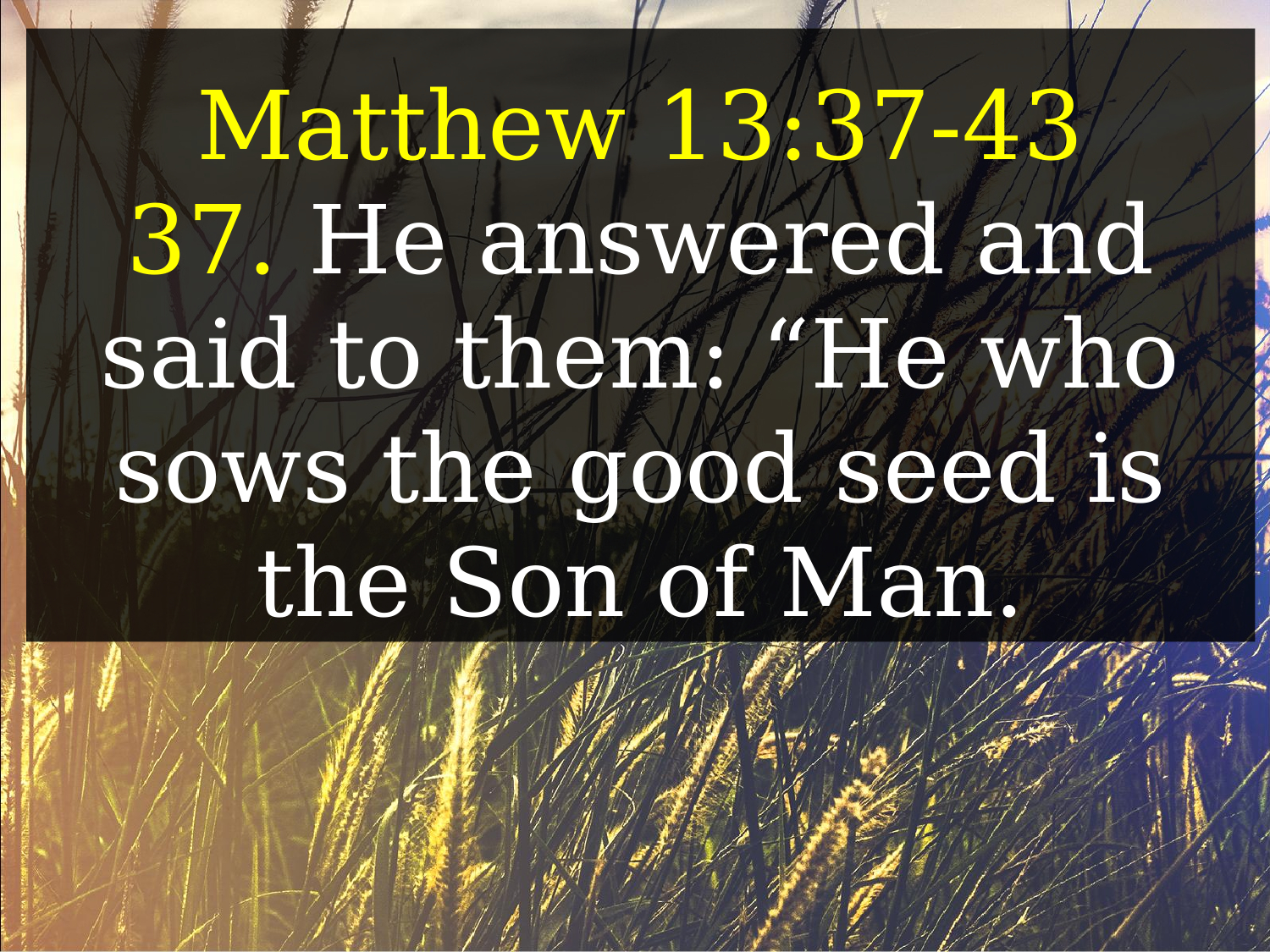

Matthew 13:37-43
37. He answered and said to them: “He who sows the good seed is the Son of Man.